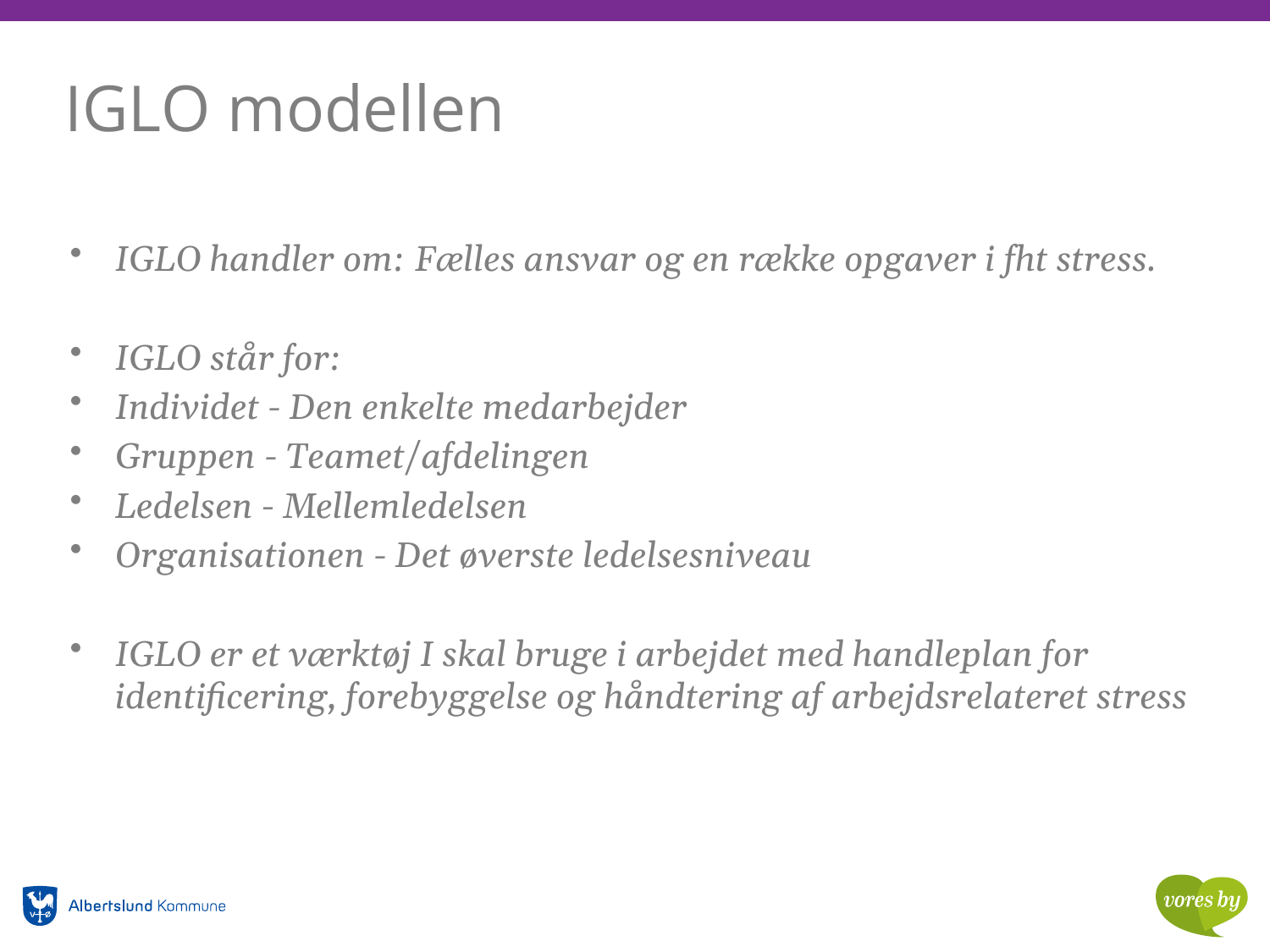

# IGLO modellen
IGLO handler om: Fælles ansvar og en række opgaver i fht stress.

IGLO står for:
Individet - Den enkelte medarbejder
Gruppen - Teamet/afdelingen
Ledelsen - Mellemledelsen
Organisationen - Det øverste ledelsesniveau

IGLO er et værktøj I skal bruge i arbejdet med handleplan for identificering, forebyggelse og håndtering af arbejdsrelateret stress